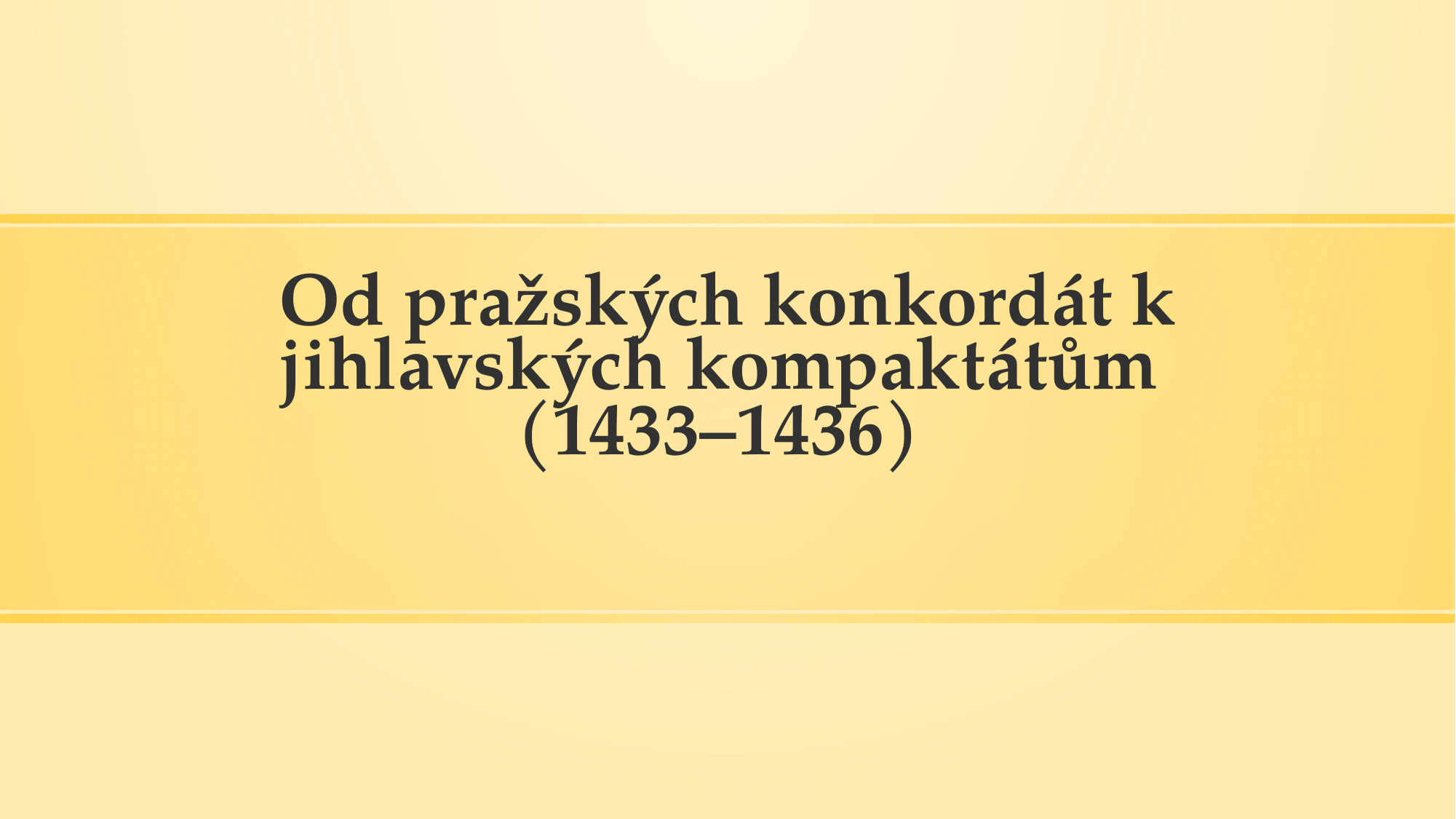

# Od pražských konkordát k jihlavských kompaktátům  (1433–1436)